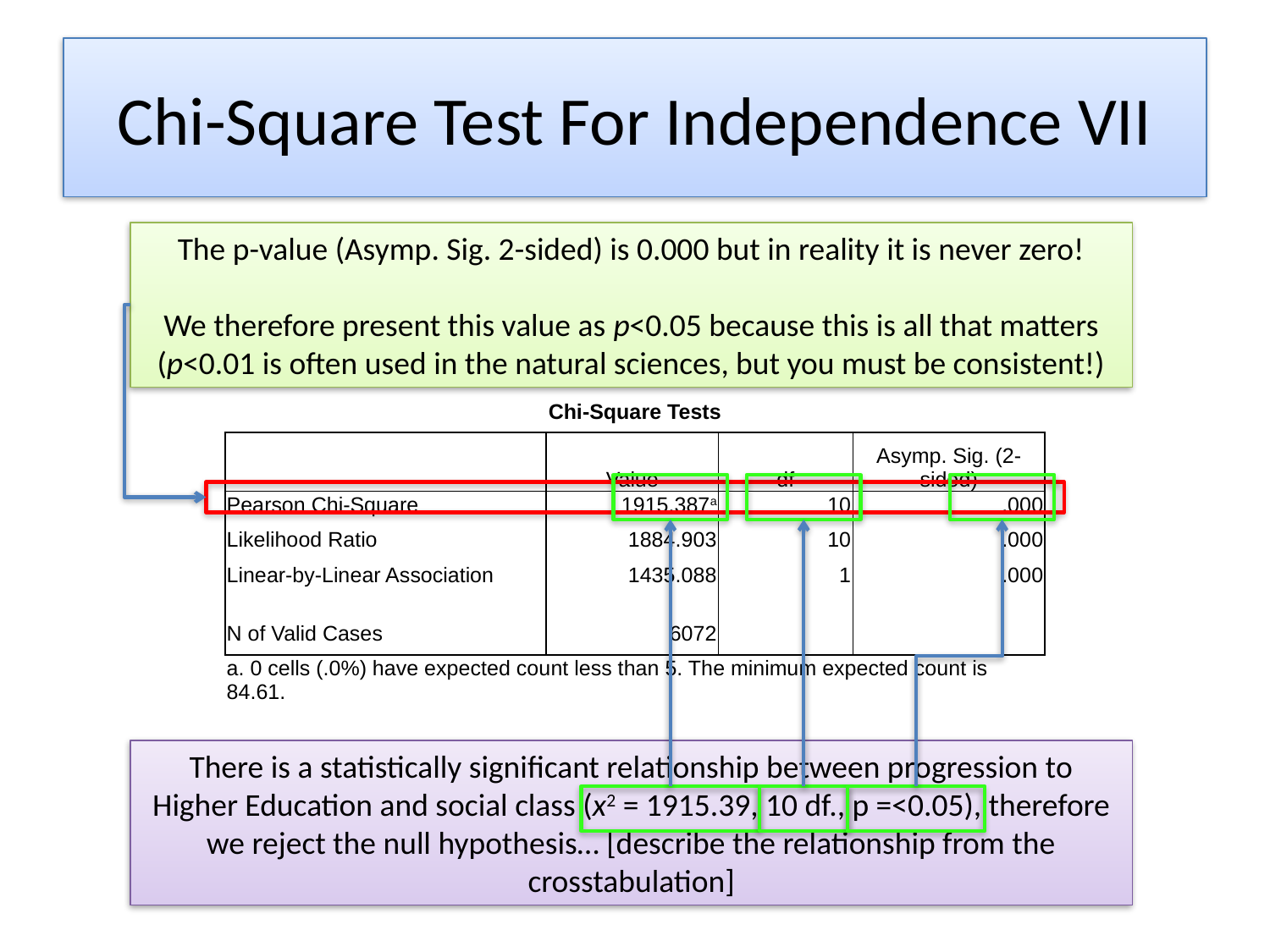

# Chi-Square Test For Independence VII
The p-value (Asymp. Sig. 2-sided) is 0.000 but in reality it is never zero!

We therefore present this value as p<0.05 because this is all that matters (p<0.01 is often used in the natural sciences, but you must be consistent!)
| Chi-Square Tests |  |  |  |
| --- | --- | --- | --- |
|  | Value | df | Asymp. Sig. (2-sided) |
| Pearson Chi-Square | 1915.387a | 10 | .000 |
| Likelihood Ratio | 1884.903 | 10 | .000 |
| Linear-by-Linear Association | 1435.088 | 1 | .000 |
| N of Valid Cases | 6072 |  |  |
| a. 0 cells (.0%) have expected count less than 5. The minimum expected count is 84.61. |  |  |  |

There is a statistically significant relationship between progression to Higher Education and social class (x2 = 1915.39, 10 df., p =<0.05), therefore we reject the null hypothesis… [describe the relationship from the crosstabulation]